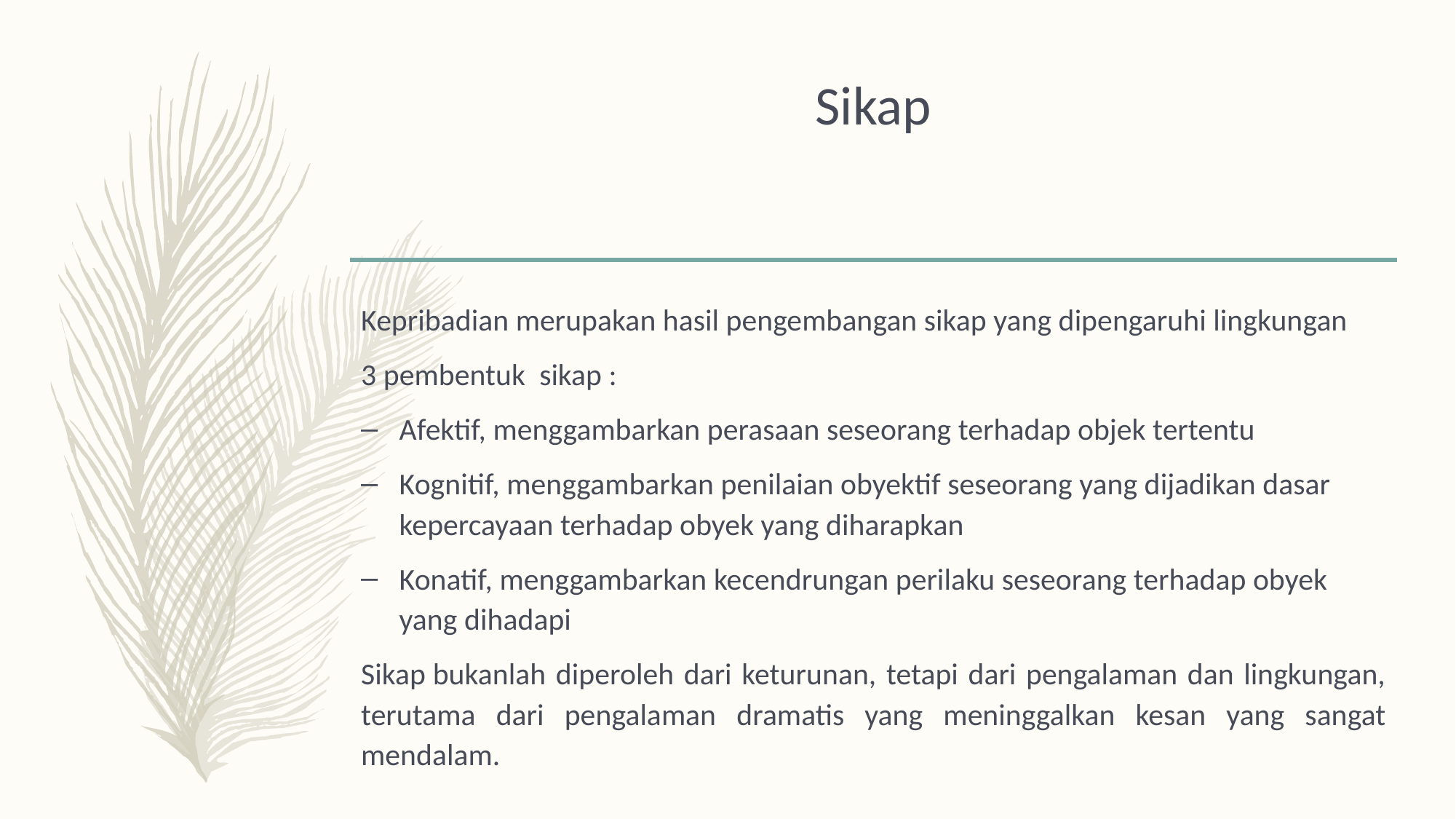

# Sikap
Kepribadian merupakan hasil pengembangan sikap yang dipengaruhi lingkungan
3 pembentuk  sikap :
Afektif, menggambarkan perasaan seseorang terhadap objek tertentu
Kognitif, menggambarkan penilaian obyektif seseorang yang dijadikan dasar kepercayaan terhadap obyek yang diharapkan
Konatif, menggambarkan kecendrungan perilaku seseorang terhadap obyek yang dihadapi
Sikap bukanlah diperoleh dari keturunan, tetapi dari pengalaman dan lingkungan, terutama dari pengalaman dramatis yang meninggalkan kesan yang sangat mendalam.